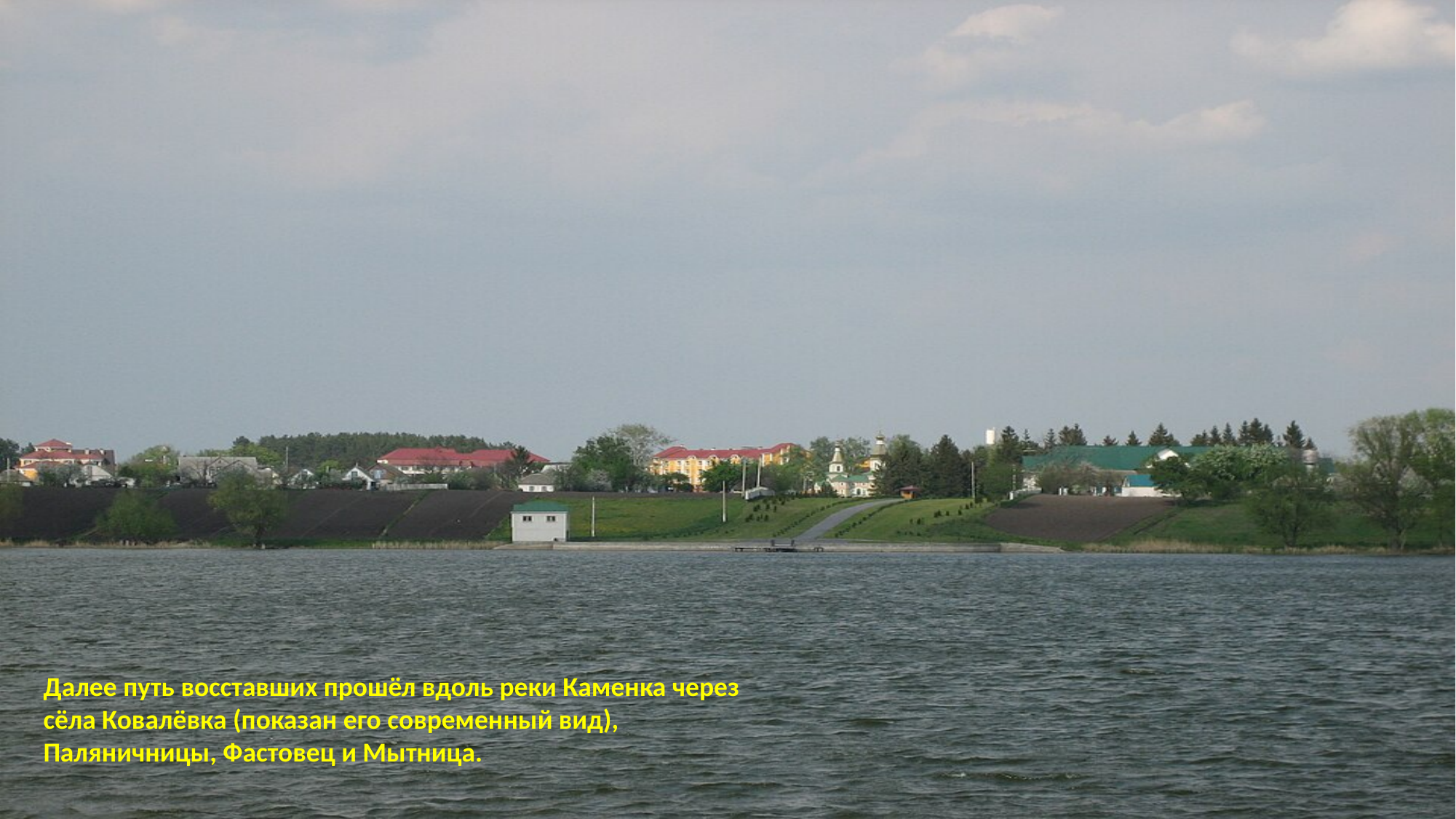

Далее путь восставших прошёл вдоль реки Каменка через сёла Ковалёвка (показан его современный вид), Паляничницы, Фастовец и Мытница.